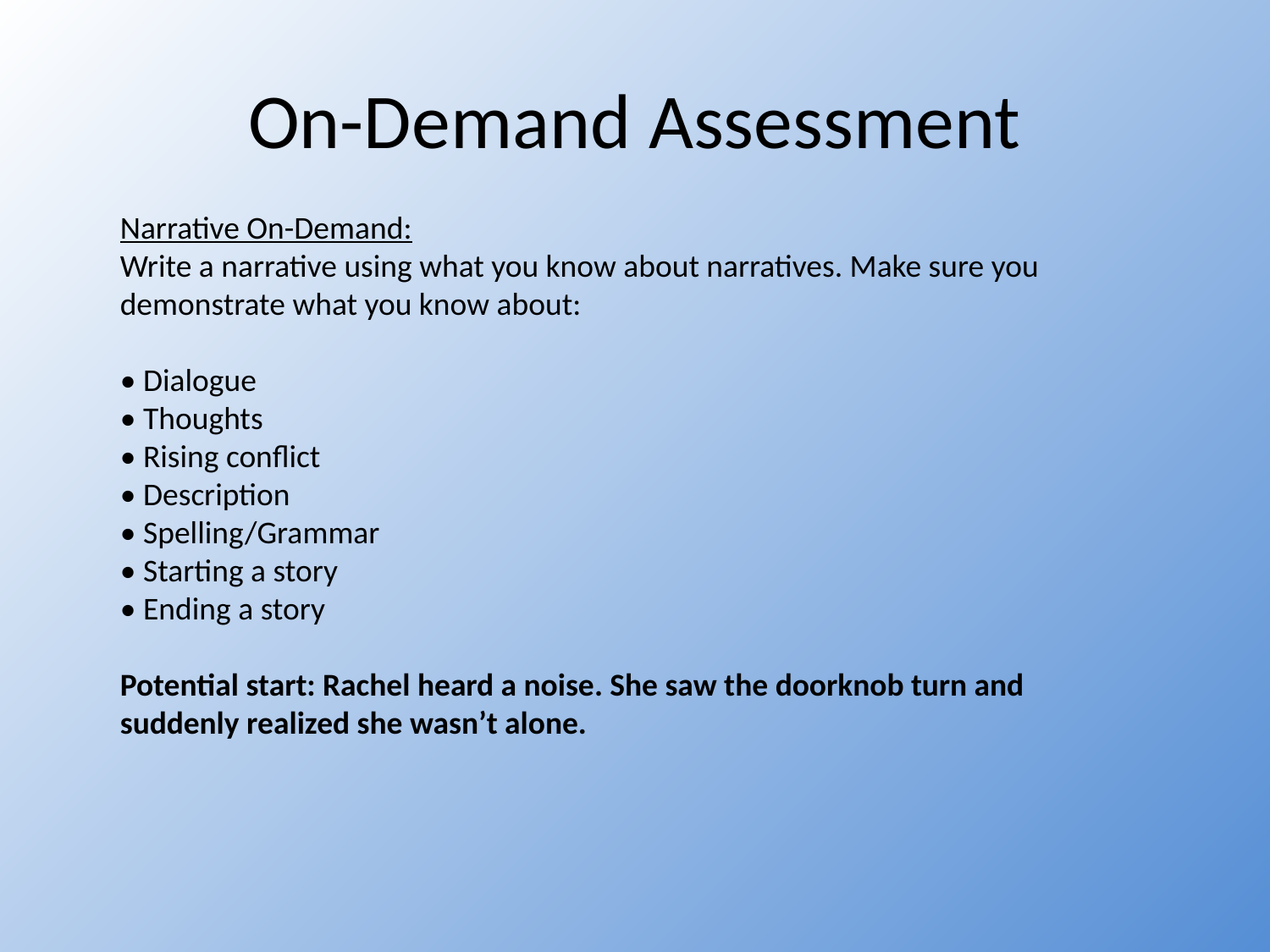

# On-Demand Assessment
Narrative On-Demand:
Write a narrative using what you know about narratives. Make sure you demonstrate what you know about:

• Dialogue
• Thoughts
• Rising conflict
• Description
• Spelling/Grammar
• Starting a story
• Ending a story

Potential start: Rachel heard a noise. She saw the doorknob turn and suddenly realized she wasn’t alone.